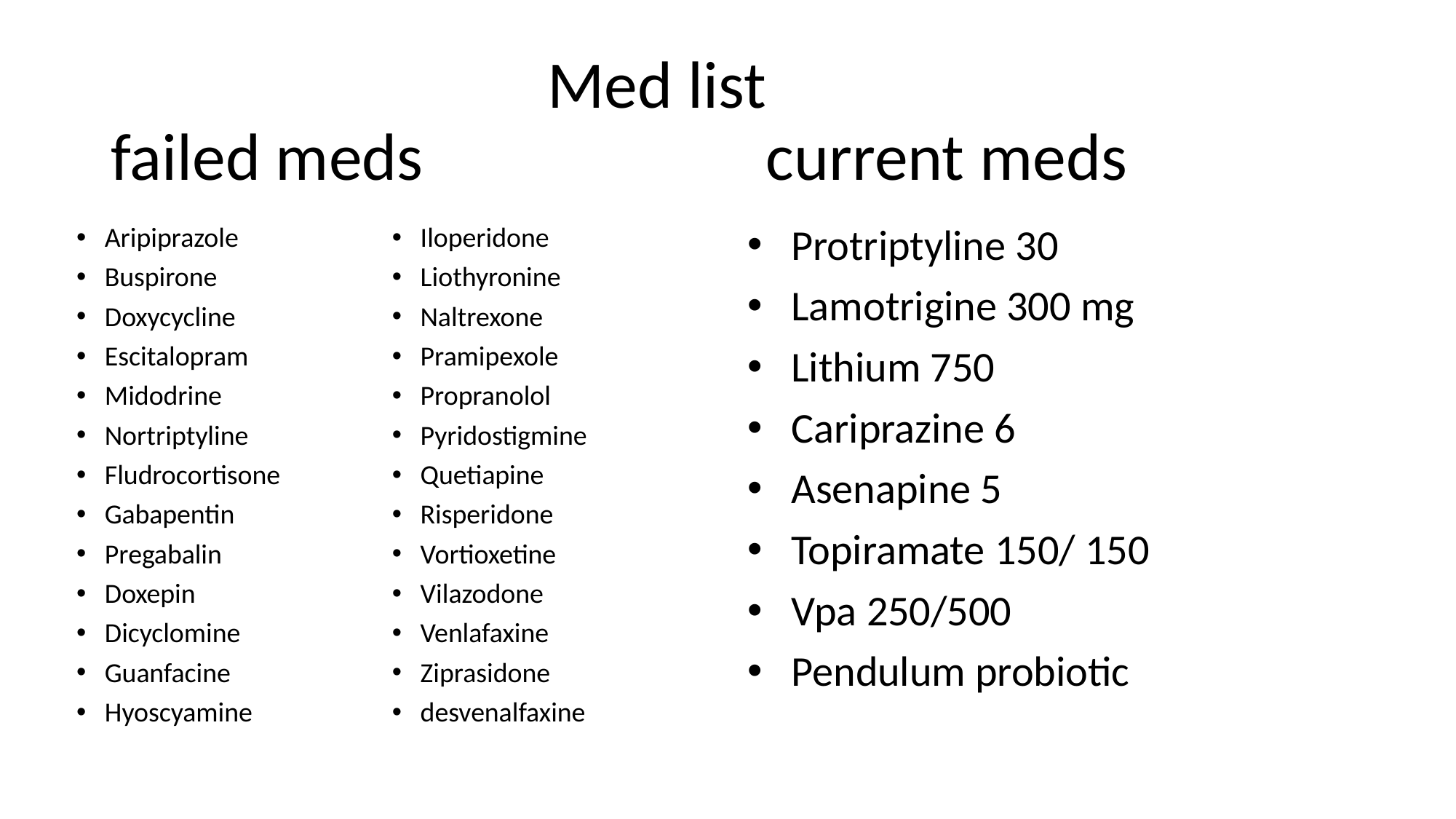

# Med list failed meds				current meds
Aripiprazole
Buspirone
Doxycycline
Escitalopram
Midodrine
Nortriptyline
Fludrocortisone
Gabapentin
Pregabalin
Doxepin
Dicyclomine
Guanfacine
Hyoscyamine
Iloperidone
Liothyronine
Naltrexone
Pramipexole
Propranolol
Pyridostigmine
Quetiapine
Risperidone
Vortioxetine
Vilazodone
Venlafaxine
Ziprasidone
desvenalfaxine
Protriptyline 30
Lamotrigine 300 mg
Lithium 750
Cariprazine 6
Asenapine 5
Topiramate 150/ 150
Vpa 250/500
Pendulum probiotic